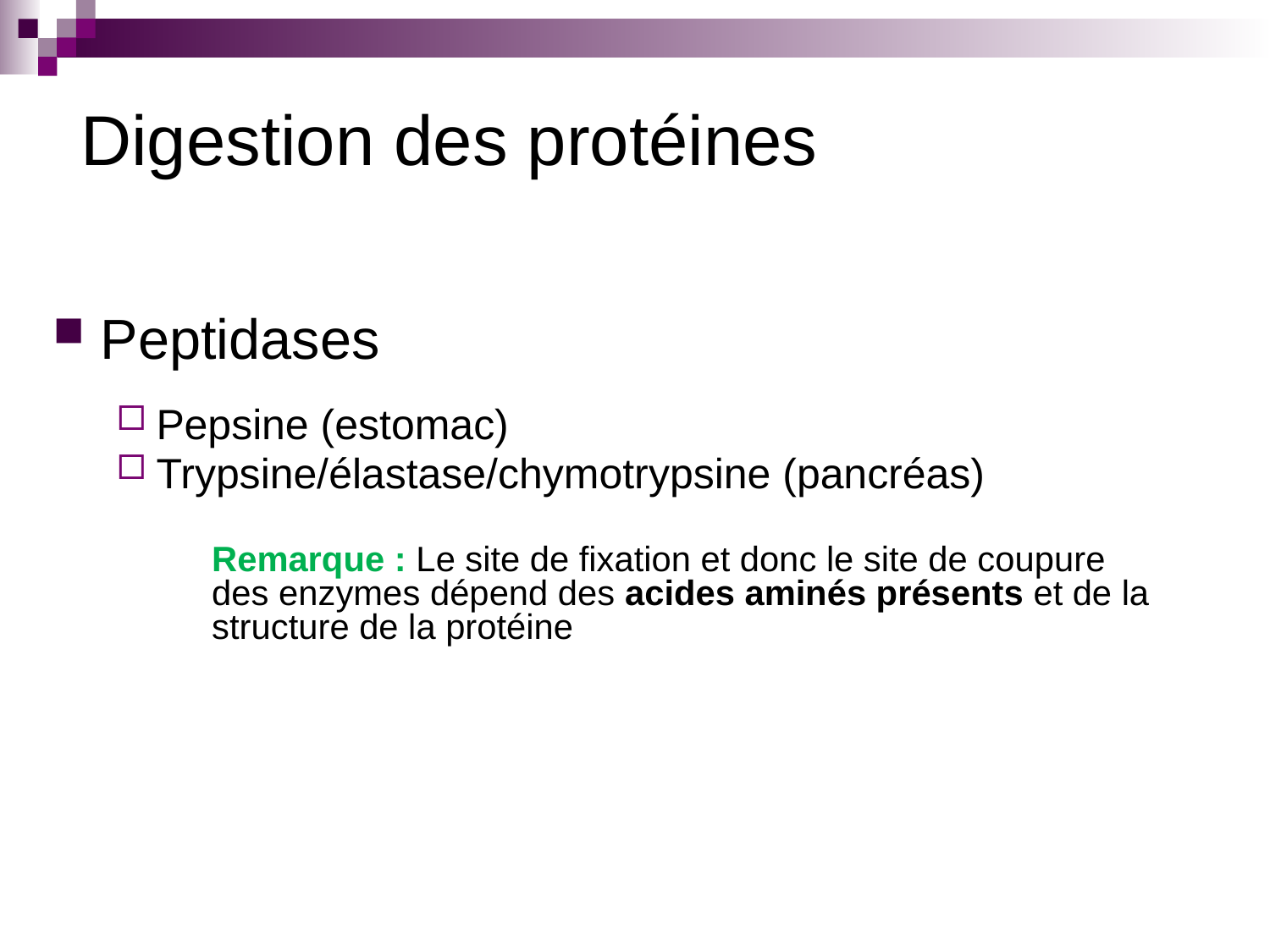

# Digestion des protéines
Peptidases

Pepsine (estomac)
Trypsine/élastase/chymotrypsine (pancréas)

	Remarque : Le site de fixation et donc le site de coupure des enzymes dépend des acides aminés présents et de la structure de la protéine